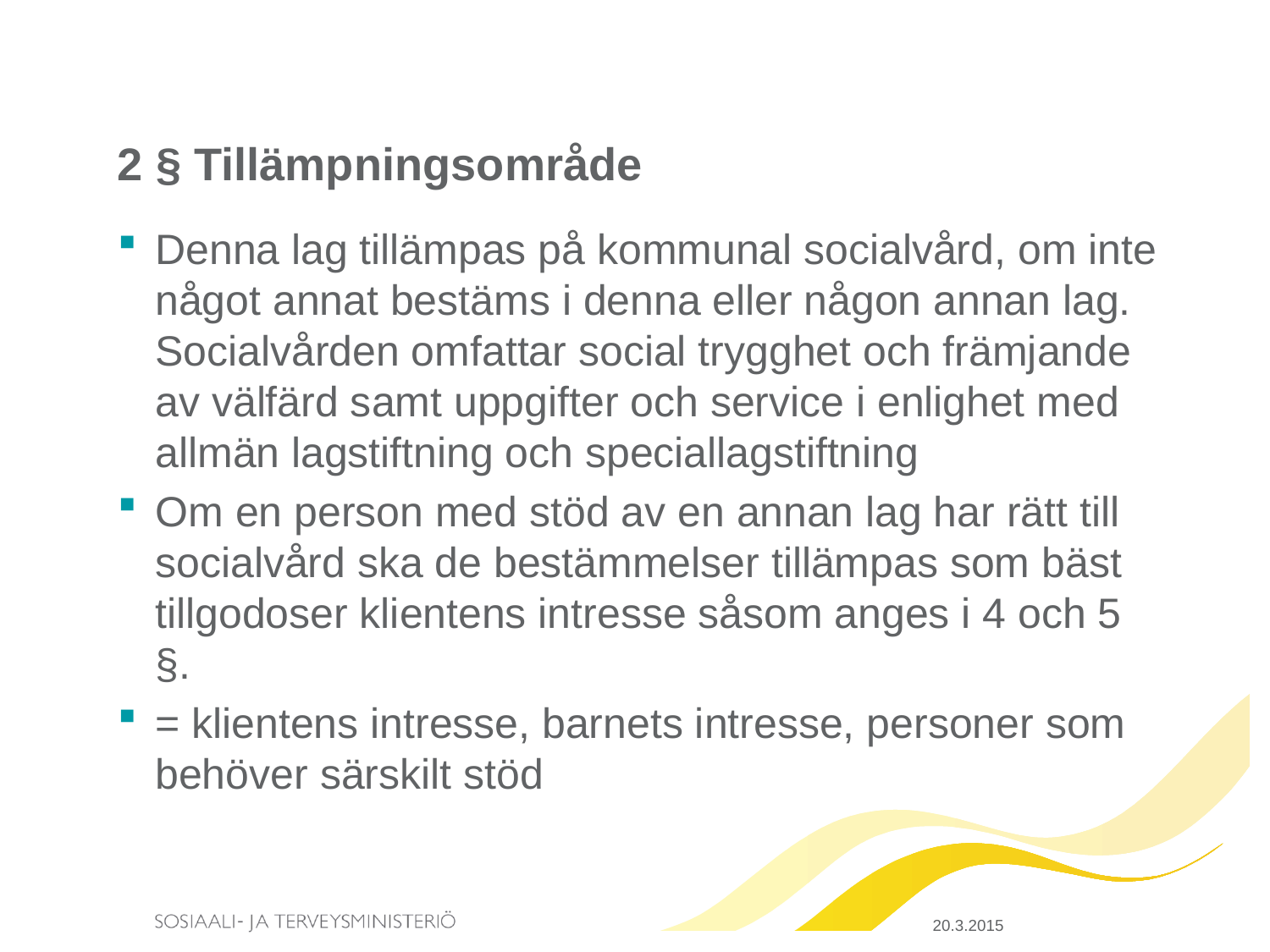

# 2 § Tillämpningsområde
Denna lag tillämpas på kommunal socialvård, om inte något annat bestäms i denna eller någon annan lag. Socialvården omfattar social trygghet och främjande av välfärd samt uppgifter och service i enlighet med allmän lagstiftning och speciallagstiftning
Om en person med stöd av en annan lag har rätt till socialvård ska de bestämmelser tillämpas som bäst tillgodoser klientens intresse såsom anges i 4 och 5 §.
= klientens intresse, barnets intresse, personer som behöver särskilt stöd
20.3.2015